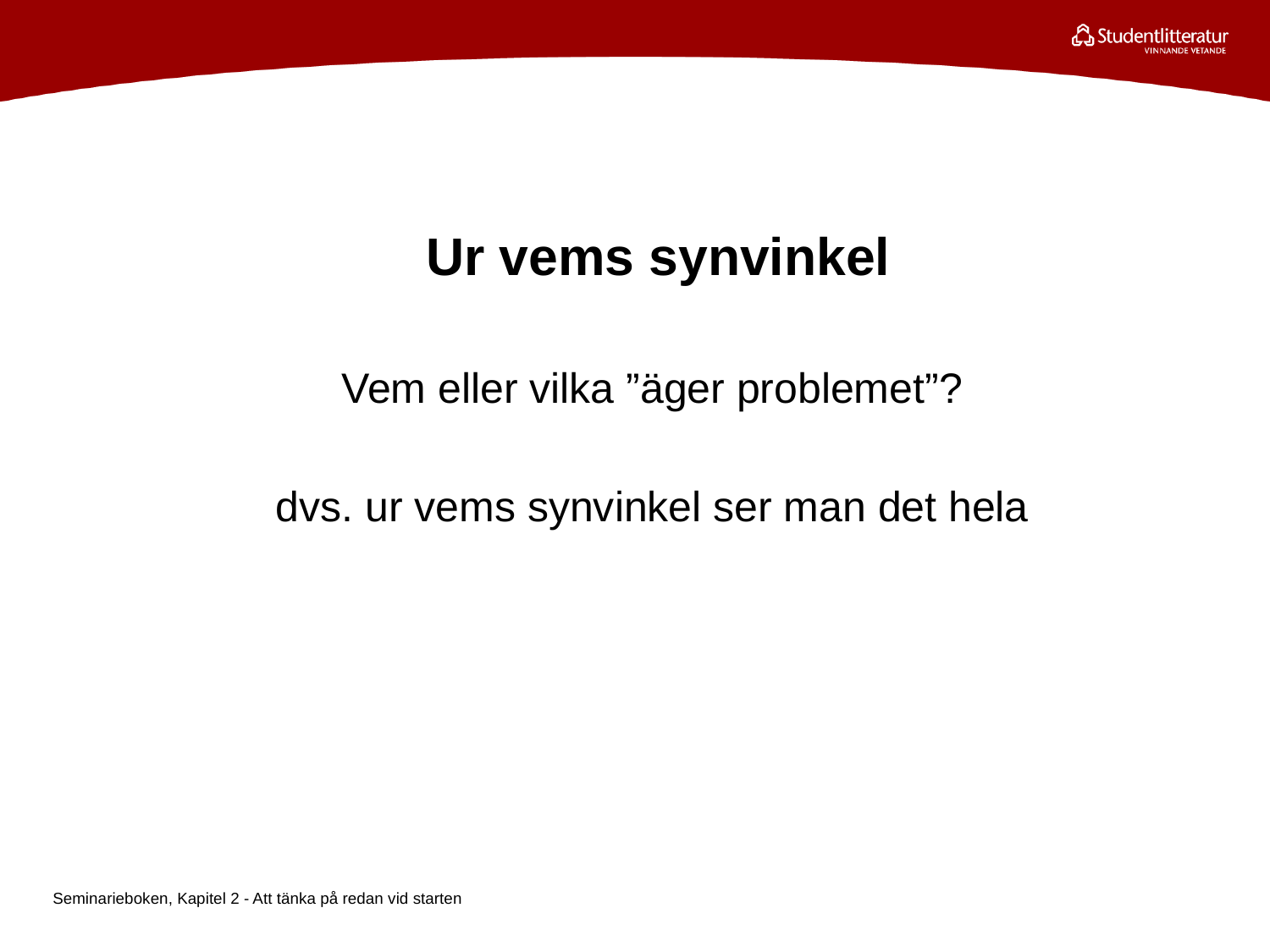

# Ur vems synvinkel
Vem eller vilka ”äger problemet”?

dvs. ur vems synvinkel ser man det hela
Seminarieboken, Kapitel 2 - Att tänka på redan vid starten